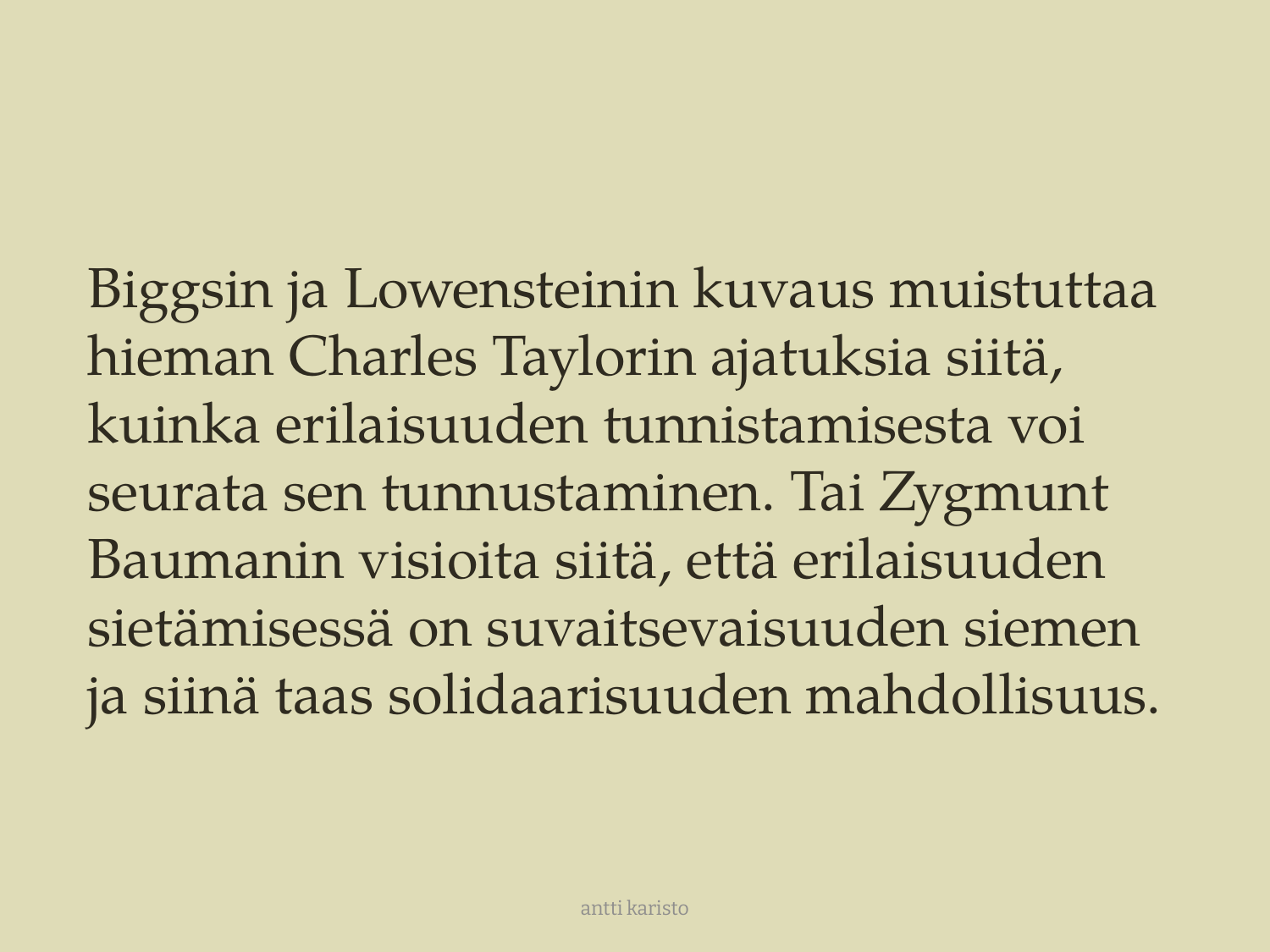

#

Biggsin ja Lowensteinin kuvaus muistuttaa hieman Charles Taylorin ajatuksia siitä, kuinka erilaisuuden tunnistamisesta voi seurata sen tunnustaminen. Tai Zygmunt Baumanin visioita siitä, että erilaisuuden sietämisessä on suvaitsevaisuuden siemen ja siinä taas solidaarisuuden mahdollisuus.
antti karisto